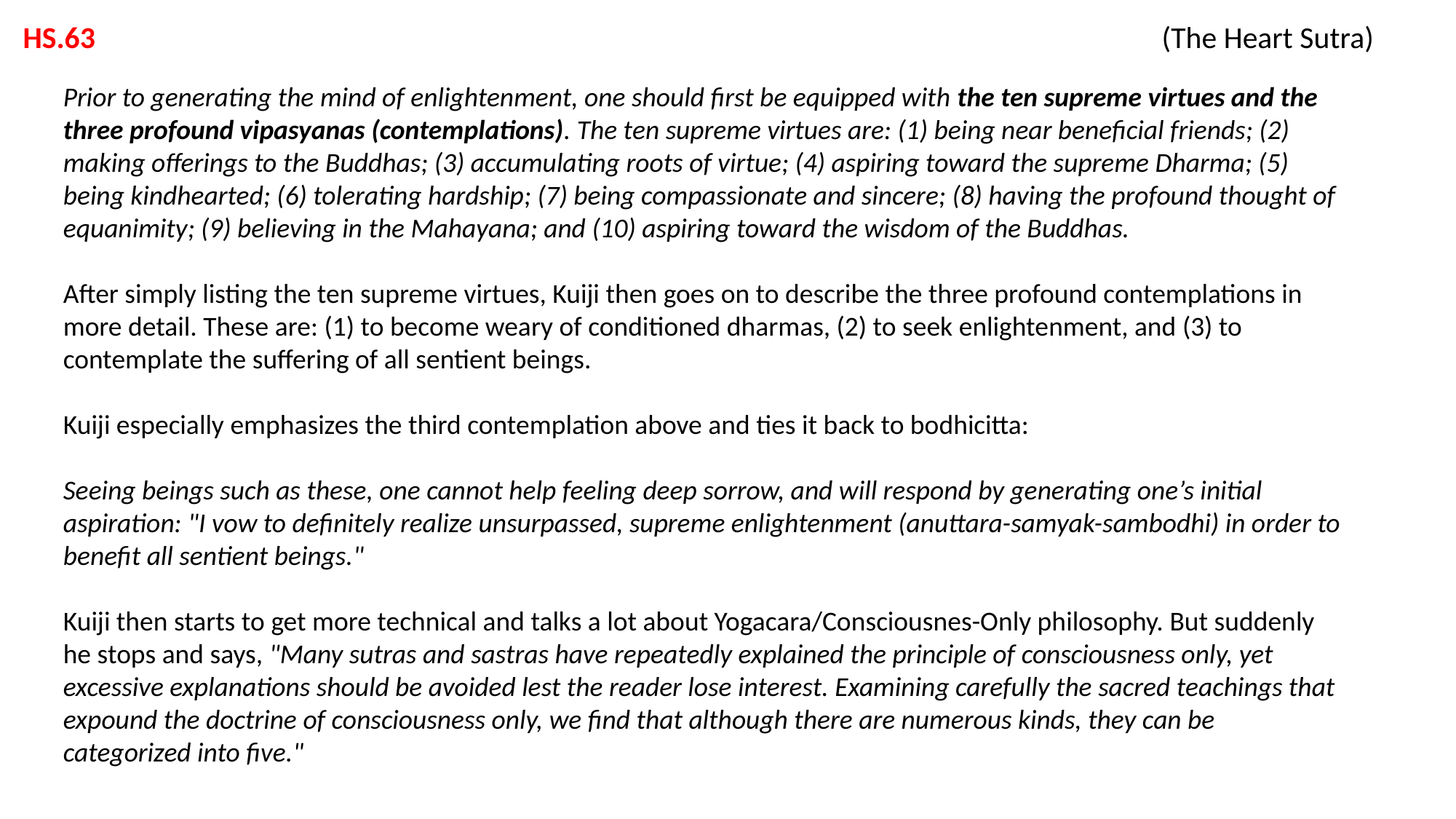

HS.63  			  			                                                                      (The Heart Sutra)
Prior to generating the mind of enlightenment, one should first be equipped with the ten supreme virtues and the three profound vipasyanas (contemplations). The ten supreme virtues are: (1) being near beneficial friends; (2) making offerings to the Buddhas; (3) accumulating roots of virtue; (4) aspiring toward the supreme Dharma; (5) being kindhearted; (6) tolerating hardship; (7) being compassionate and sincere; (8) having the profound thought of equanimity; (9) believing in the Mahayana; and (10) aspiring toward the wisdom of the Buddhas.

After simply listing the ten supreme virtues, Kuiji then goes on to describe the three profound contemplations in more detail. These are: (1) to become weary of conditioned dharmas, (2) to seek enlightenment, and (3) to contemplate the suffering of all sentient beings.

Kuiji especially emphasizes the third contemplation above and ties it back to bodhicitta:

Seeing beings such as these, one cannot help feeling deep sorrow, and will respond by generating one’s initial aspiration: "I vow to definitely realize unsurpassed, supreme enlightenment (anuttara-samyak-sambodhi) in order to benefit all sentient beings."

Kuiji then starts to get more technical and talks a lot about Yogacara/Consciousnes-Only philosophy. But suddenly he stops and says, "Many sutras and sastras have repeatedly explained the principle of consciousness only, yet excessive explanations should be avoided lest the reader lose interest. Examining carefully the sacred teachings that expound the doctrine of consciousness only, we find that although there are numerous kinds, they can be categorized into five."